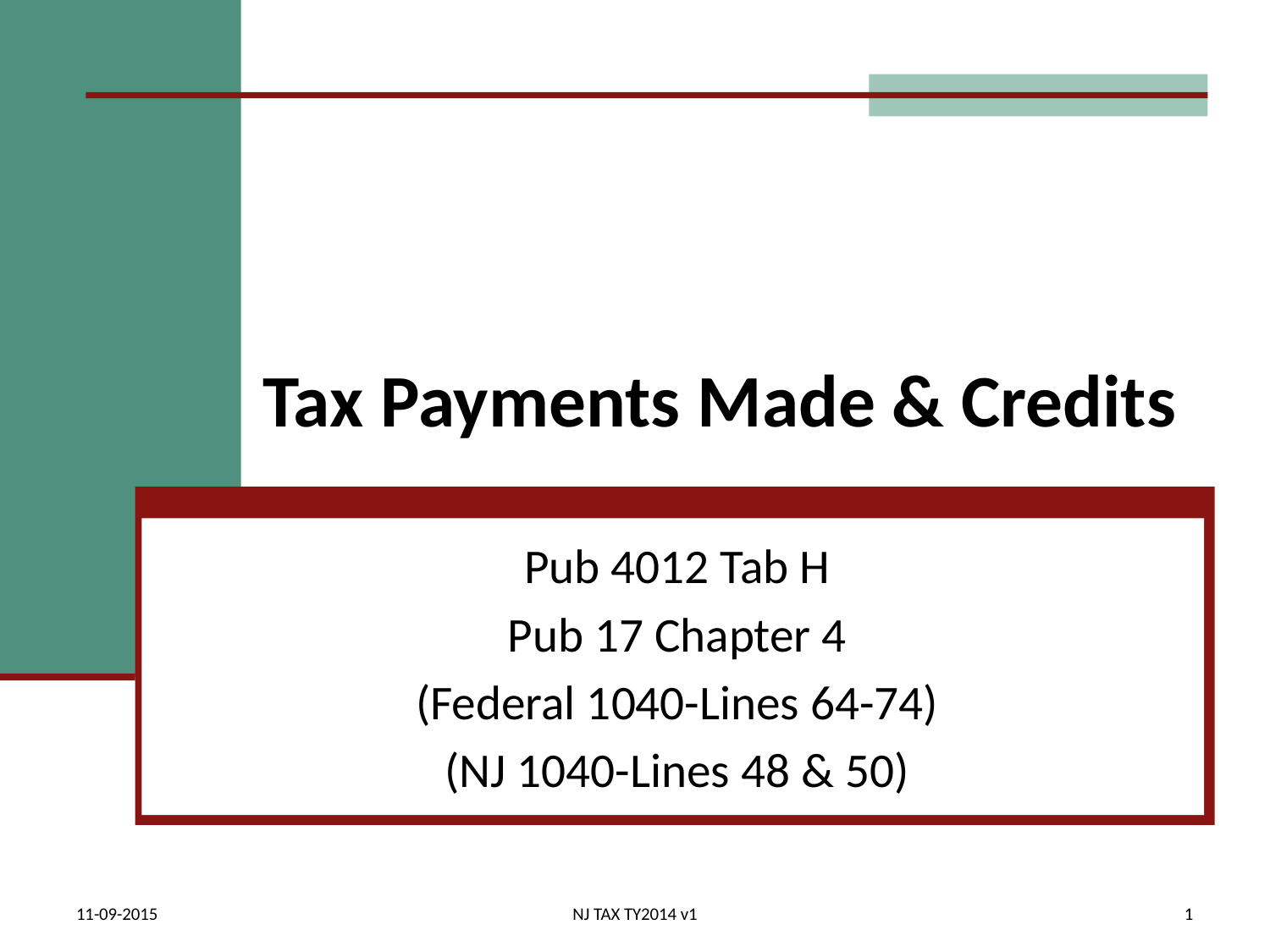

# Tax Payments Made & Credits
Pub 4012 Tab H
Pub 17 Chapter 4
(Federal 1040-Lines 64-74)
(NJ 1040-Lines 48 & 50)
11-09-2015
NJ TAX TY2014 v1
1